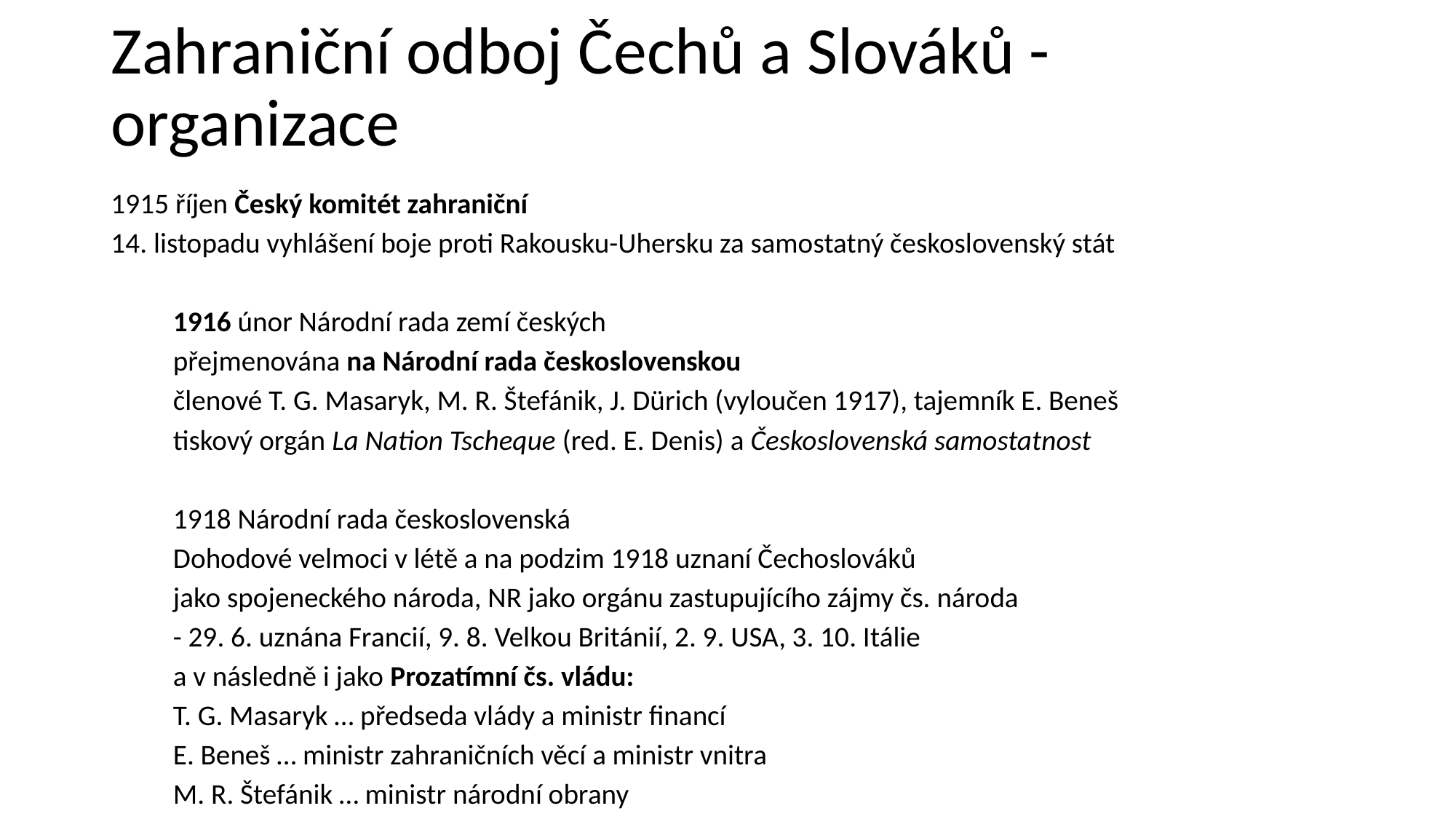

# Zahraniční odboj Čechů a Slováků - organizace

1915 říjen Český komitét zahraniční
14. listopadu vyhlášení boje proti Rakousku-Uhersku za samostatný československý stát

	1916 únor Národní rada zemí českých
	přejmenována na Národní rada československou
	členové T. G. Masaryk, M. R. Štefánik, J. Dürich (vyloučen 1917), tajemník E. Beneš
	tiskový orgán La Nation Tscheque (red. E. Denis) a Československá samostatnost

			1918 Národní rada československá
			Dohodové velmoci v létě a na podzim 1918 uznaní Čechoslováků
			jako spojeneckého národa, NR jako orgánu zastupujícího zájmy čs. národa
			- 29. 6. uznána Francií, 9. 8. Velkou Británií, 2. 9. USA, 3. 10. Itálie
			a v následně i jako Prozatímní čs. vládu:
				T. G. Masaryk … předseda vlády a ministr financí
				E. Beneš … ministr zahraničních věcí a ministr vnitra
				M. R. Štefánik … ministr národní obrany